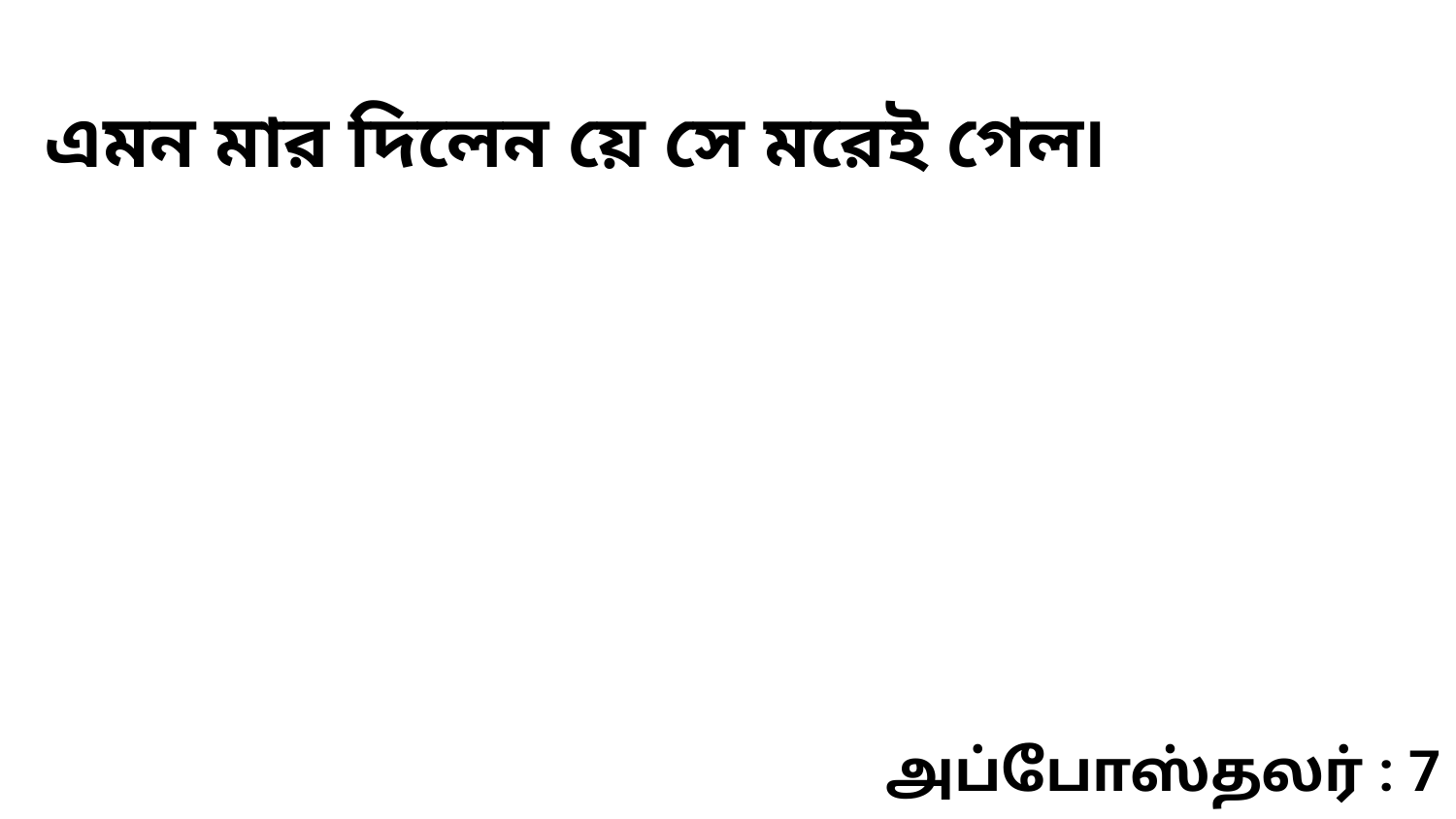

এমন মার দিলেন য়ে সে মরেই গেল৷
அப்போஸ்தலர் : 7